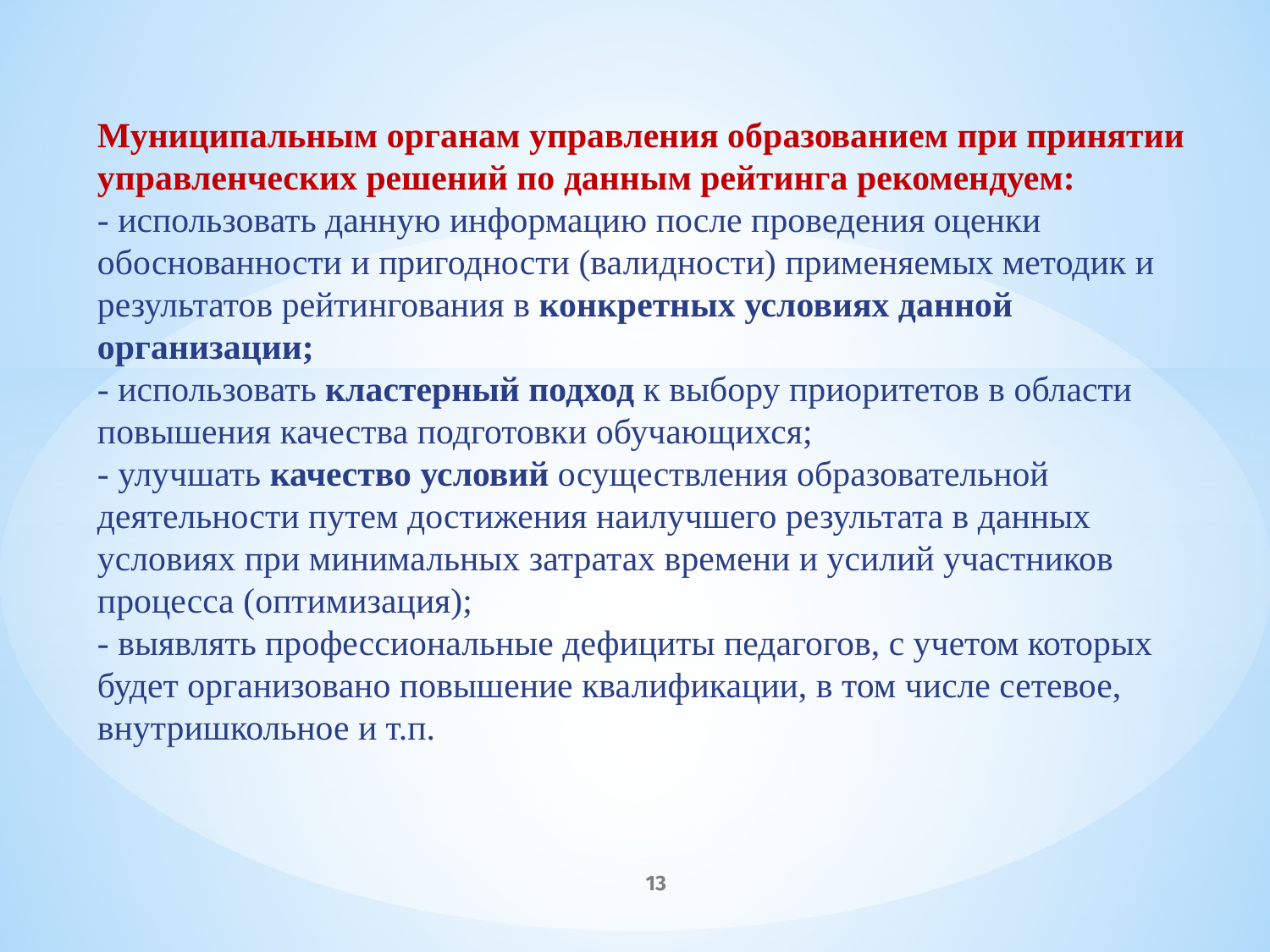

Муниципальным органам управления образованием при принятии управленческих решений по данным рейтинга рекомендуем:
- использовать данную информацию после проведения оценки обоснованности и пригодности (валидности) применяемых методик и результатов рейтингования в конкретных условиях данной организации;
- использовать кластерный подход к выбору приоритетов в области повышения качества подготовки обучающихся;
- улучшать качество условий осуществления образовательной деятельности путем достижения наилучшего результата в данных условиях при минимальных затратах времени и усилий участников процесса (оптимизация);
- выявлять профессиональные дефициты педагогов, с учетом которых будет организовано повышение квалификации, в том числе сетевое, внутришкольное и т.п.
13